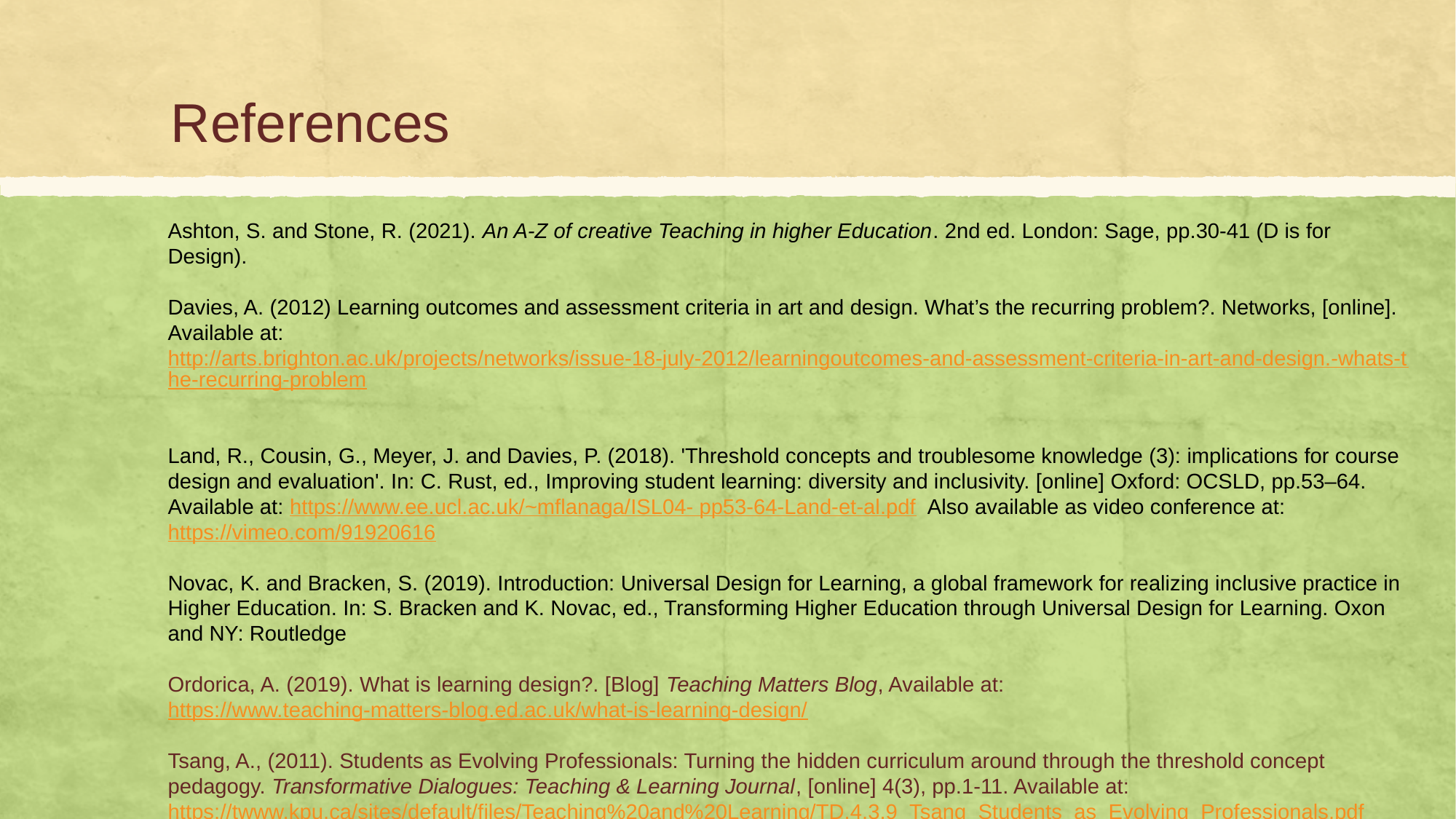

# References
Ashton, S. and Stone, R. (2021). An A-Z of creative Teaching in higher Education. 2nd ed. London: Sage, pp.30-41 (D is for Design).

Davies, A. (2012) Learning outcomes and assessment criteria in art and design. What’s the recurring problem?. Networks, [online]. Available at: http://arts.brighton.ac.uk/projects/networks/issue-18-july-2012/learningoutcomes-and-assessment-criteria-in-art-and-design.-whats-the-recurring-problem

Land, R., Cousin, G., Meyer, J. and Davies, P. (2018). 'Threshold concepts and troublesome knowledge (3): implications for course design and evaluation'. In: C. Rust, ed., Improving student learning: diversity and inclusivity. [online] Oxford: OCSLD, pp.53–64. Available at: https://www.ee.ucl.ac.uk/~mflanaga/ISL04- pp53-64-Land-et-al.pdf  Also available as video conference at: https://vimeo.com/91920616

Novac, K. and Bracken, S. (2019). Introduction: Universal Design for Learning, a global framework for realizing inclusive practice in Higher Education. In: S. Bracken and K. Novac, ed., Transforming Higher Education through Universal Design for Learning. Oxon and NY: Routledge

Ordorica, A. (2019). What is learning design?. [Blog] Teaching Matters Blog, Available at: https://www.teaching-matters-blog.ed.ac.uk/what-is-learning-design/

Tsang, A., (2011). Students as Evolving Professionals: Turning the hidden curriculum around through the threshold concept pedagogy. Transformative Dialogues: Teaching & Learning Journal, [online] 4(3), pp.1-11. Available at: https://twww.kpu.ca/sites/default/files/Teaching%20and%20Learning/TD.4.3.9_Tsang_Students_as_Evolving_Professionals.pdf

Get in touch on Twitter @VirnaRossi